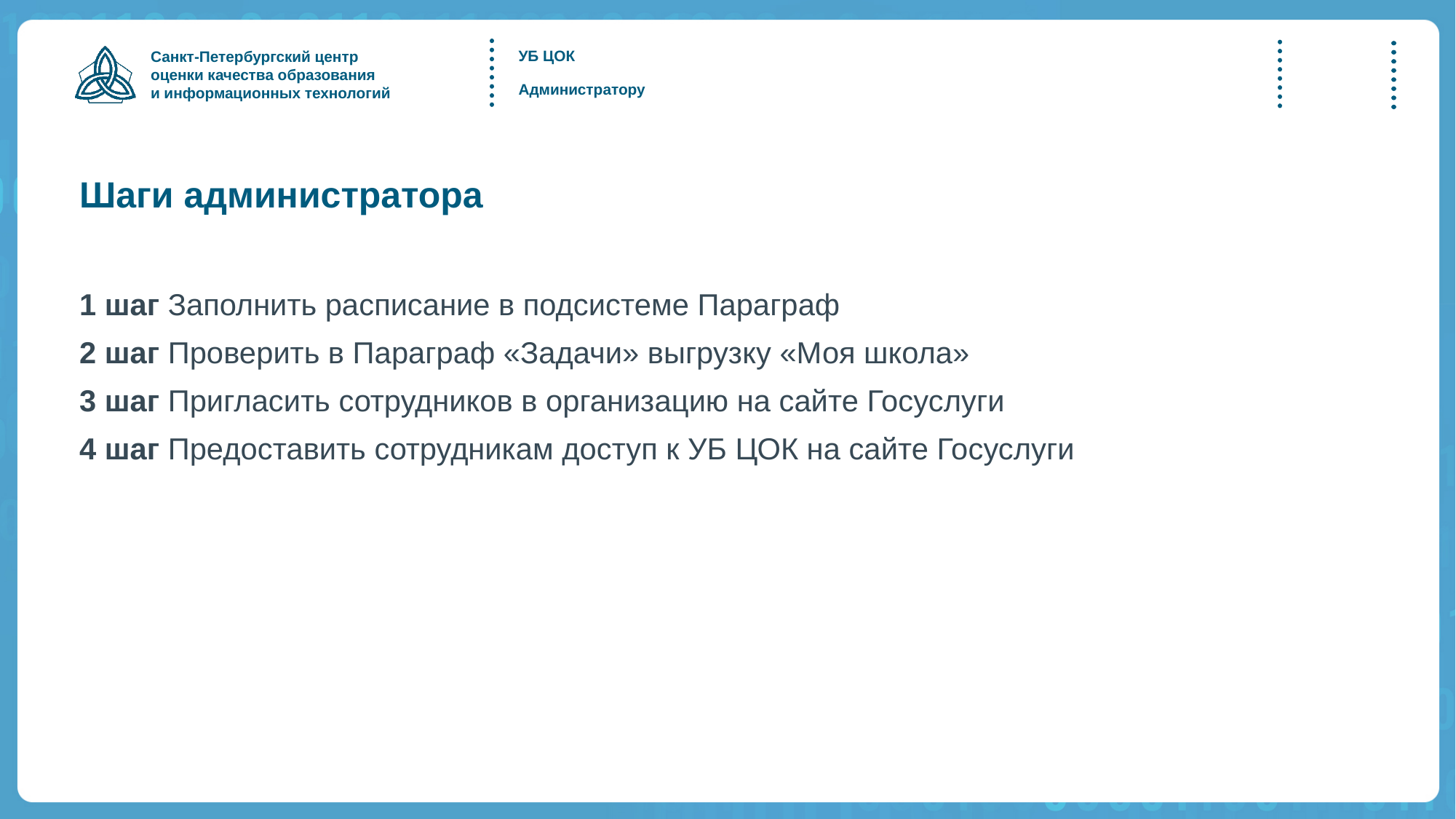

УБ ЦОК
Администратору

# Шаги администратора
1 шаг Заполнить расписание в подсистеме Параграф
2 шаг Проверить в Параграф «Задачи» выгрузку «Моя школа»
3 шаг Пригласить сотрудников в организацию на сайте Госуслуги
4 шаг Предоставить сотрудникам доступ к УБ ЦОК на сайте Госуслуги